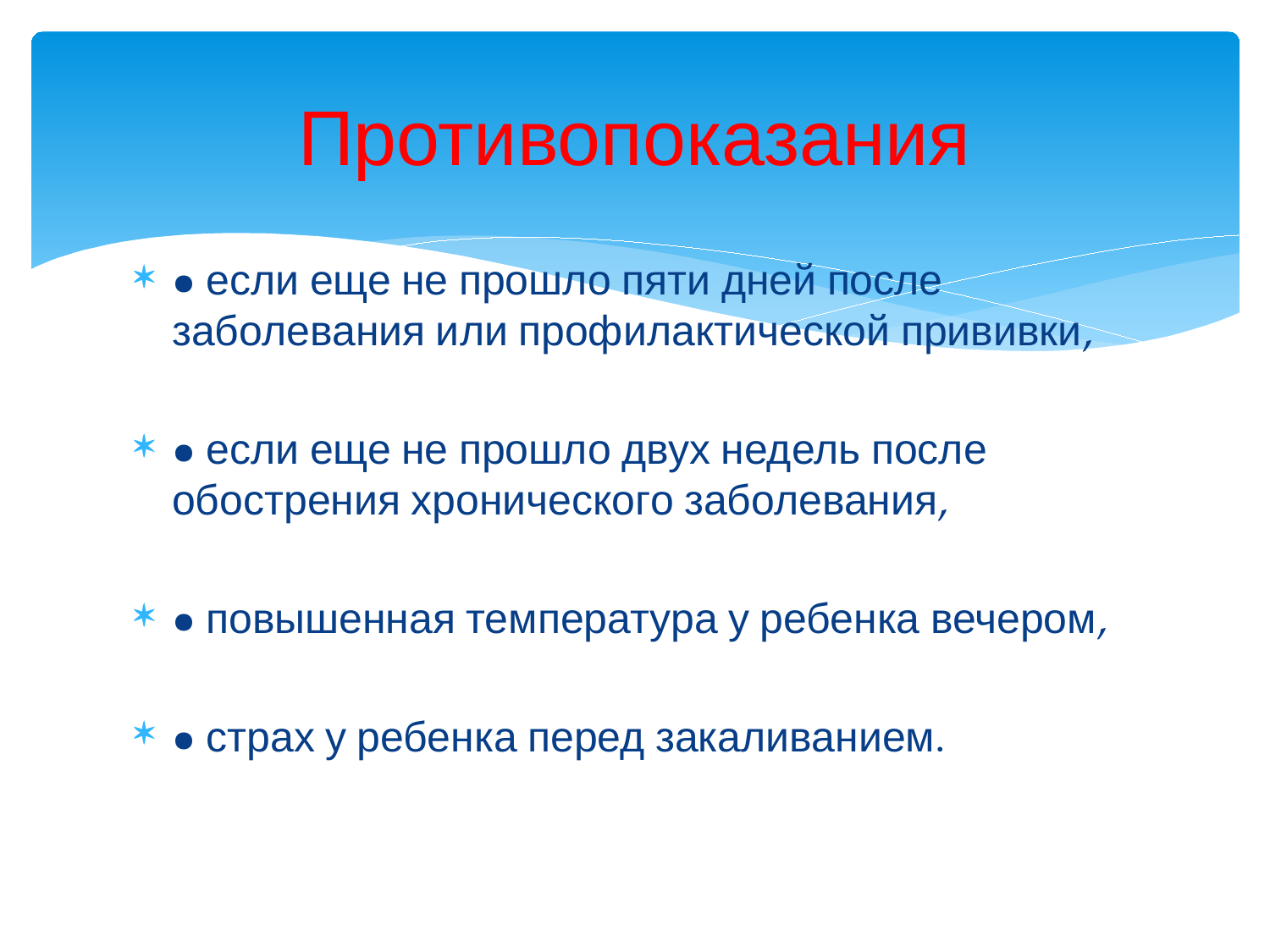

# Противопоказания
• если еще не прошло пяти дней после заболевания или профилактической прививки,

• если еще не прошло двух недель после обострения хронического заболевания,

• повышенная температура у ребенка вечером,

• страх у ребенка перед закаливанием.